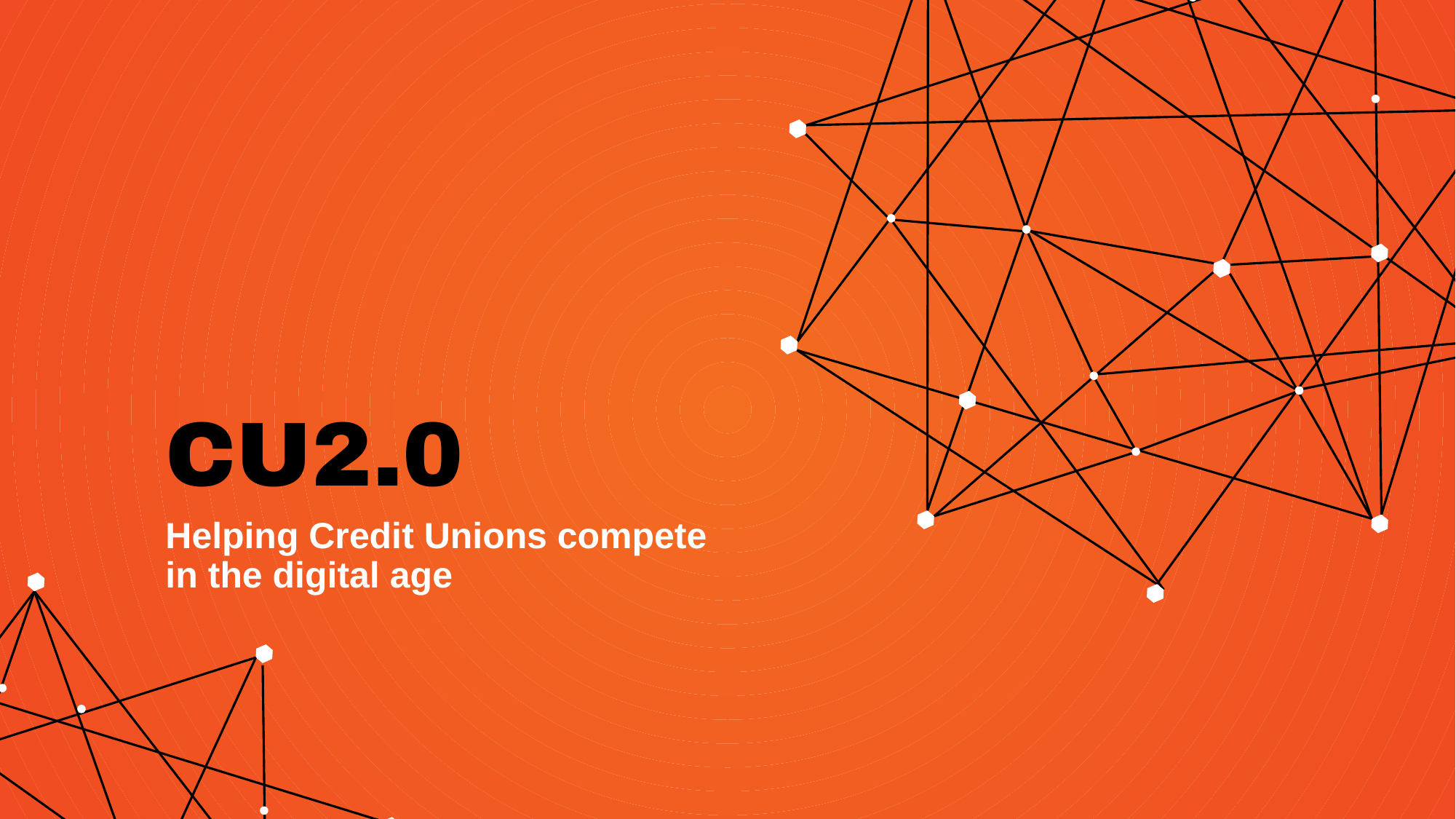

# CU2.0
Helping Credit Unions compete in the digital age